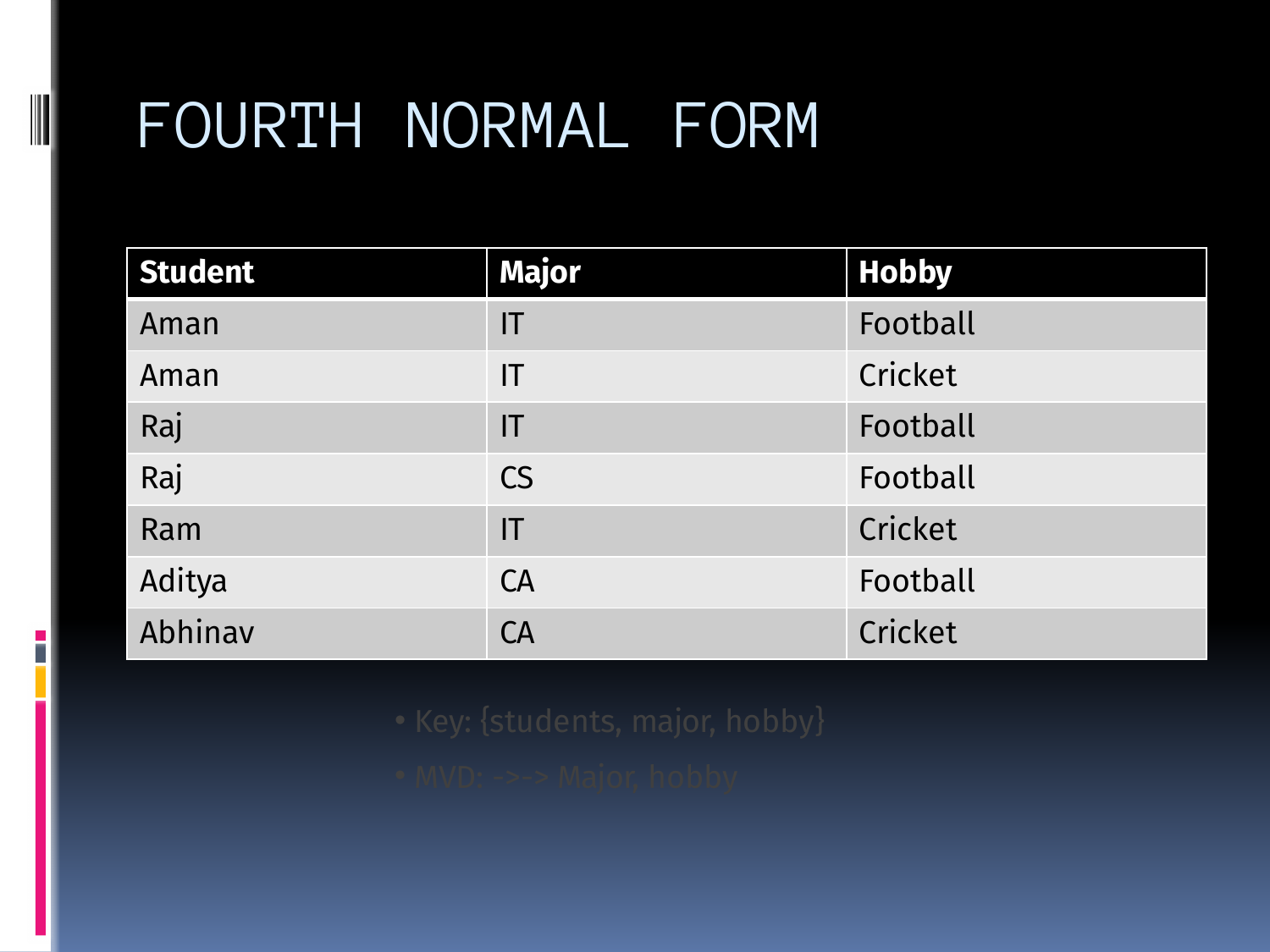

# FOURTH NORMAL FORM
| Student | Major | Hobby |
| --- | --- | --- |
| Aman | IT | Football |
| Aman | IT | Cricket |
| Raj | IT | Football |
| Raj | CS | Football |
| Ram | IT | Cricket |
| Aditya | CA | Football |
| Abhinav | CA | Cricket |
 Key: {students, major, hobby}
 MVD: ->-> Major, hobby